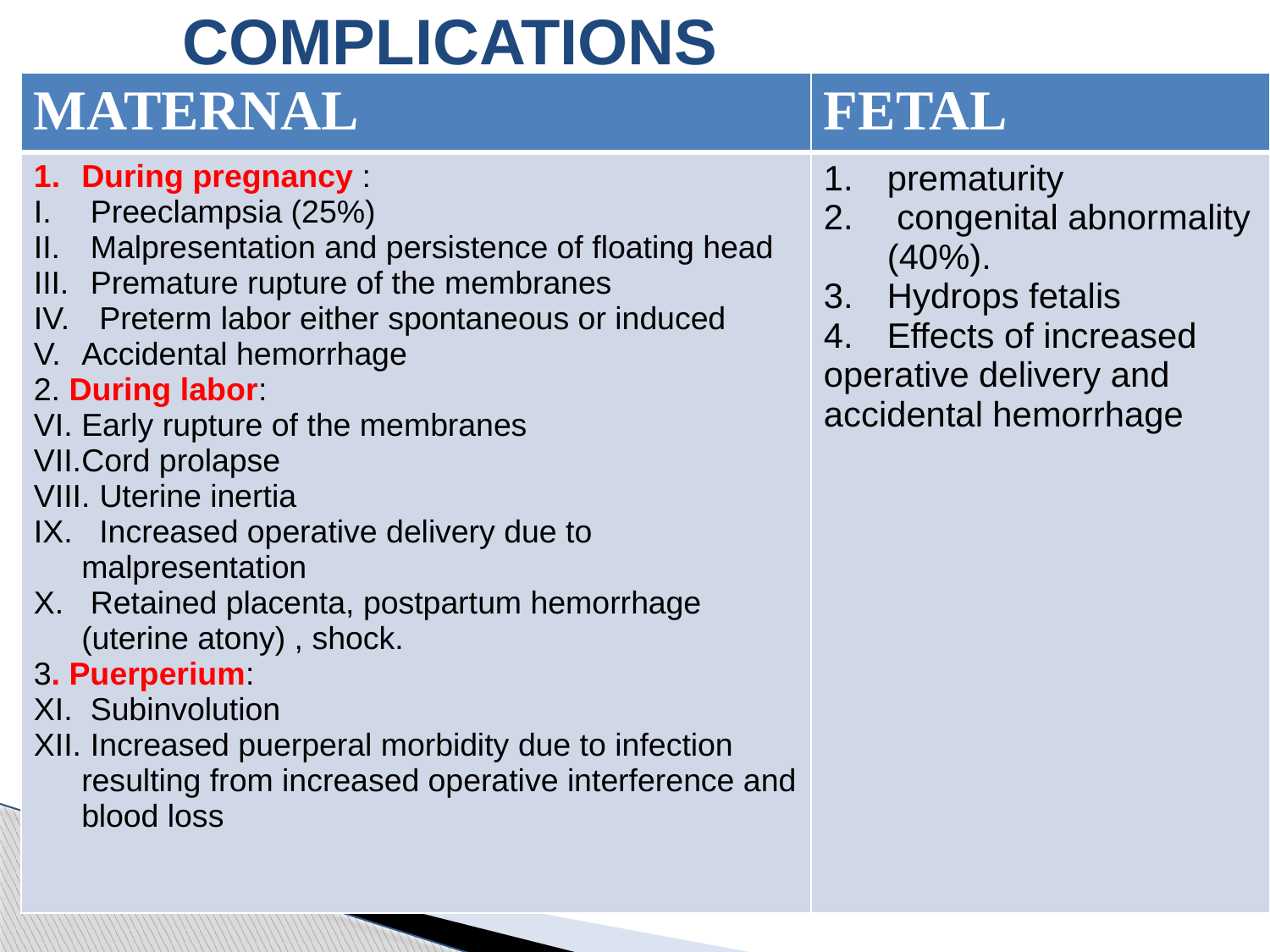

# COMPLICATIONS
| MATERNAL | FETAL |
| --- | --- |
| During pregnancy : Preeclampsia (25%) Malpresentation and persistence of floating head Premature rupture of the membranes Preterm labor either spontaneous or induced Accidental hemorrhage 2. During labor: Early rupture of the membranes Cord prolapse Uterine inertia Increased operative delivery due to malpresentation Retained placenta, postpartum hemorrhage (uterine atony) , shock. 3. Puerperium: Subinvolution Increased puerperal morbidity due to infection resulting from increased operative interference and blood loss | prematurity congenital abnormality (40%). Hydrops fetalis Effects of increased operative delivery and accidental hemorrhage |